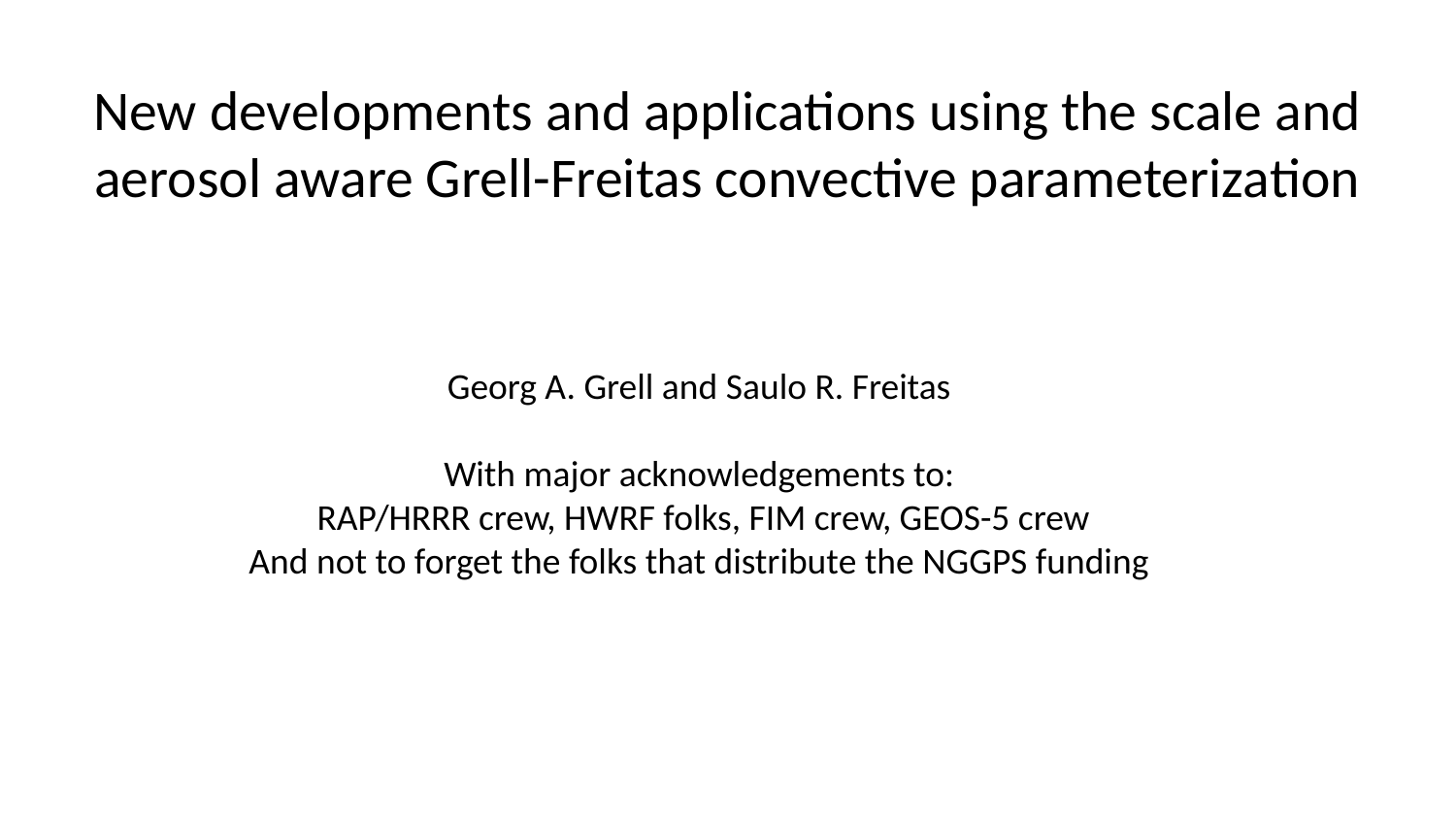

# New developments and applications using the scale and aerosol aware Grell-Freitas convective parameterization
Georg A. Grell and Saulo R. Freitas

With major acknowledgements to:
 RAP/HRRR crew, HWRF folks, FIM crew, GEOS-5 crew
And not to forget the folks that distribute the NGGPS funding